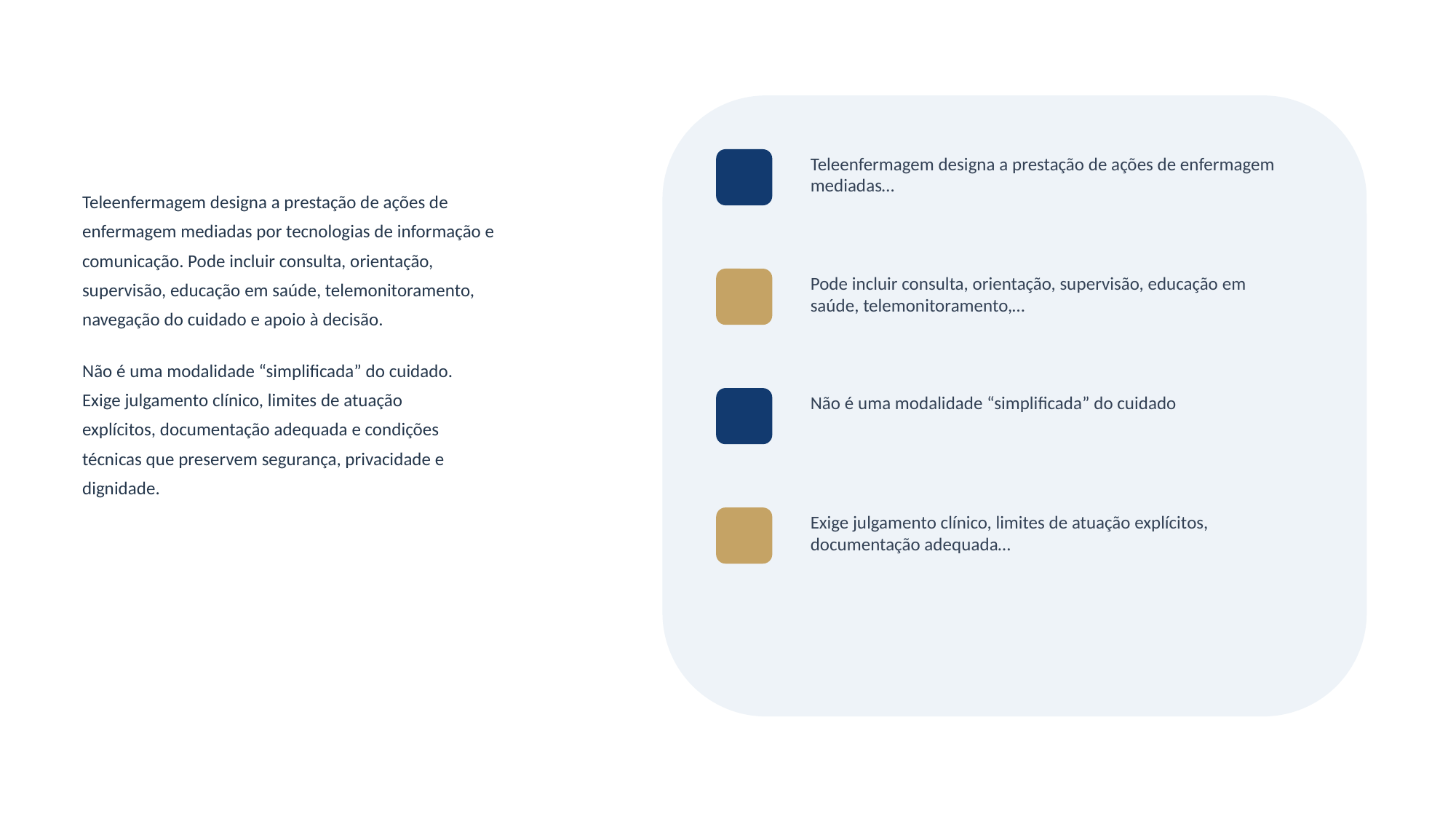

Teleenfermagem designa a prestação de ações de enfermagem mediadas…

Teleenfermagem designa a prestação de ações de
enfermagem mediadas por tecnologias de informação e
comunicação. Pode incluir consulta, orientação,
supervisão, educação em saúde, telemonitoramento,
navegação do cuidado e apoio à decisão.

Não é uma modalidade “simplificada” do cuidado.
Exige julgamento clínico, limites de atuação
explícitos, documentação adequada e condições
técnicas que preservem segurança, privacidade e
dignidade.
Pode incluir consulta, orientação, supervisão, educação em saúde, telemonitoramento,…

Não é uma modalidade “simplificada” do cuidado

Exige julgamento clínico, limites de atuação explícitos, documentação adequada…